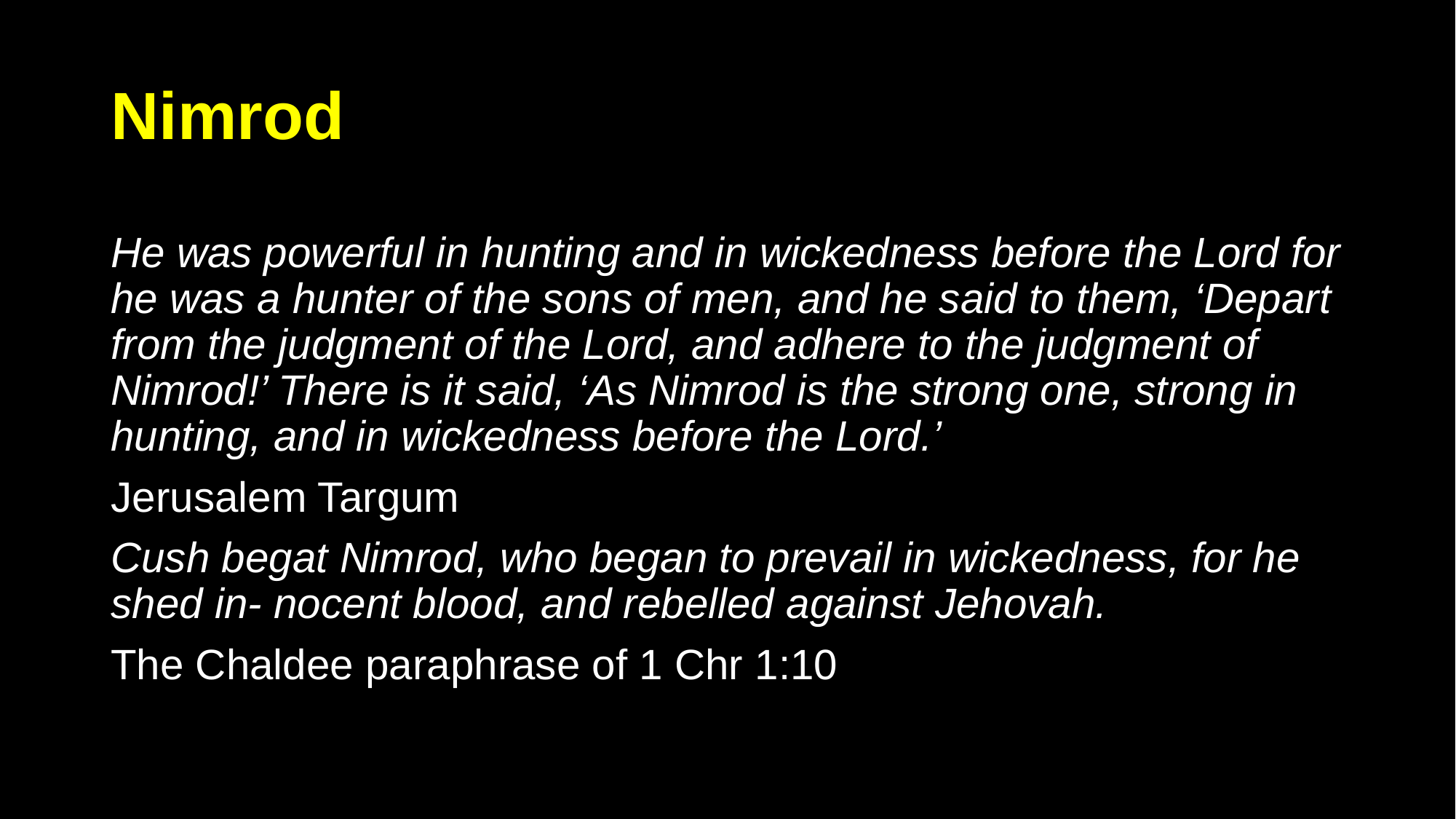

# Nimrod
He was powerful in hunting and in wickedness before the Lord for he was a hunter of the sons of men, and he said to them, ‘Depart from the judgment of the Lord, and adhere to the judgment of Nimrod!’ There is it said, ‘As Nimrod is the strong one, strong in hunting, and in wickedness before the Lord.’
Jerusalem Targum
Cush begat Nimrod, who began to prevail in wickedness, for he shed in- nocent blood, and rebelled against Jehovah.
The Chaldee paraphrase of 1 Chr 1:10